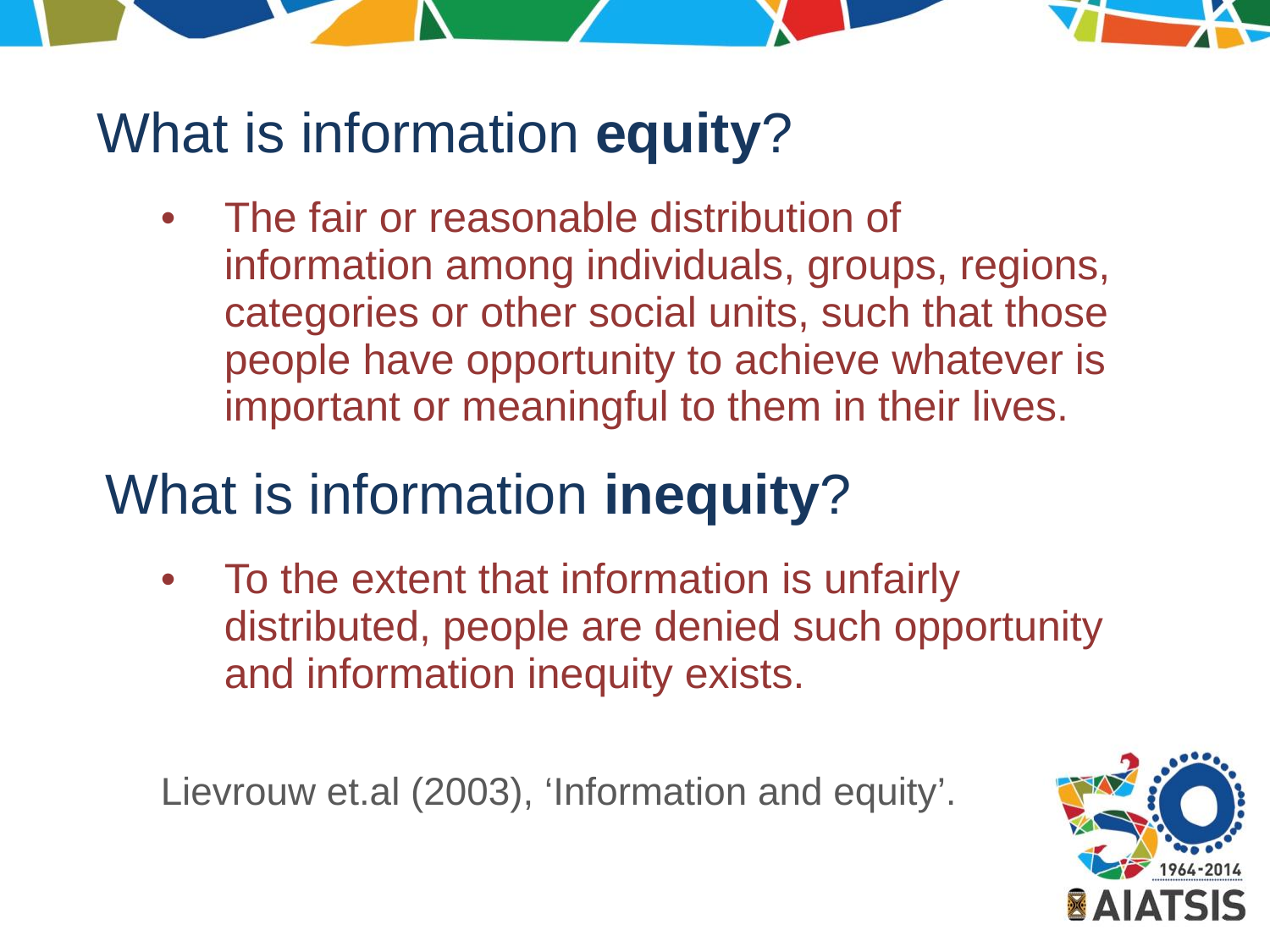

What is information equity?
The fair or reasonable distribution of information among individuals, groups, regions, categories or other social units, such that those people have opportunity to achieve whatever is important or meaningful to them in their lives.
What is information inequity?
To the extent that information is unfairly distributed, people are denied such opportunity and information inequity exists.

Lievrouw et.al (2003), ‘Information and equity’.